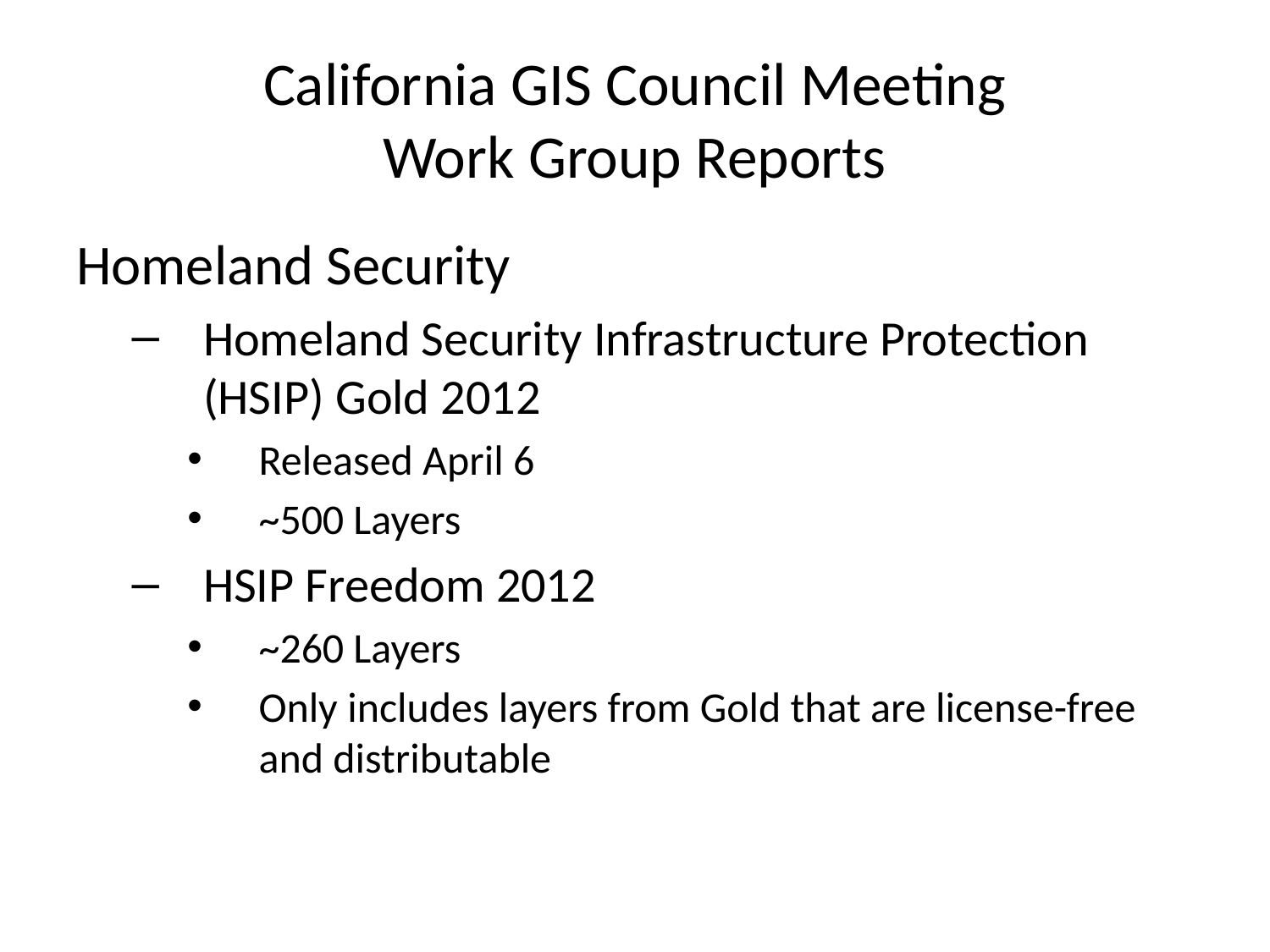

# California GIS Council Meeting Work Group Reports
Homeland Security
Homeland Security Infrastructure Protection (HSIP) Gold 2012
Released April 6
~500 Layers
HSIP Freedom 2012
~260 Layers
Only includes layers from Gold that are license-free and distributable